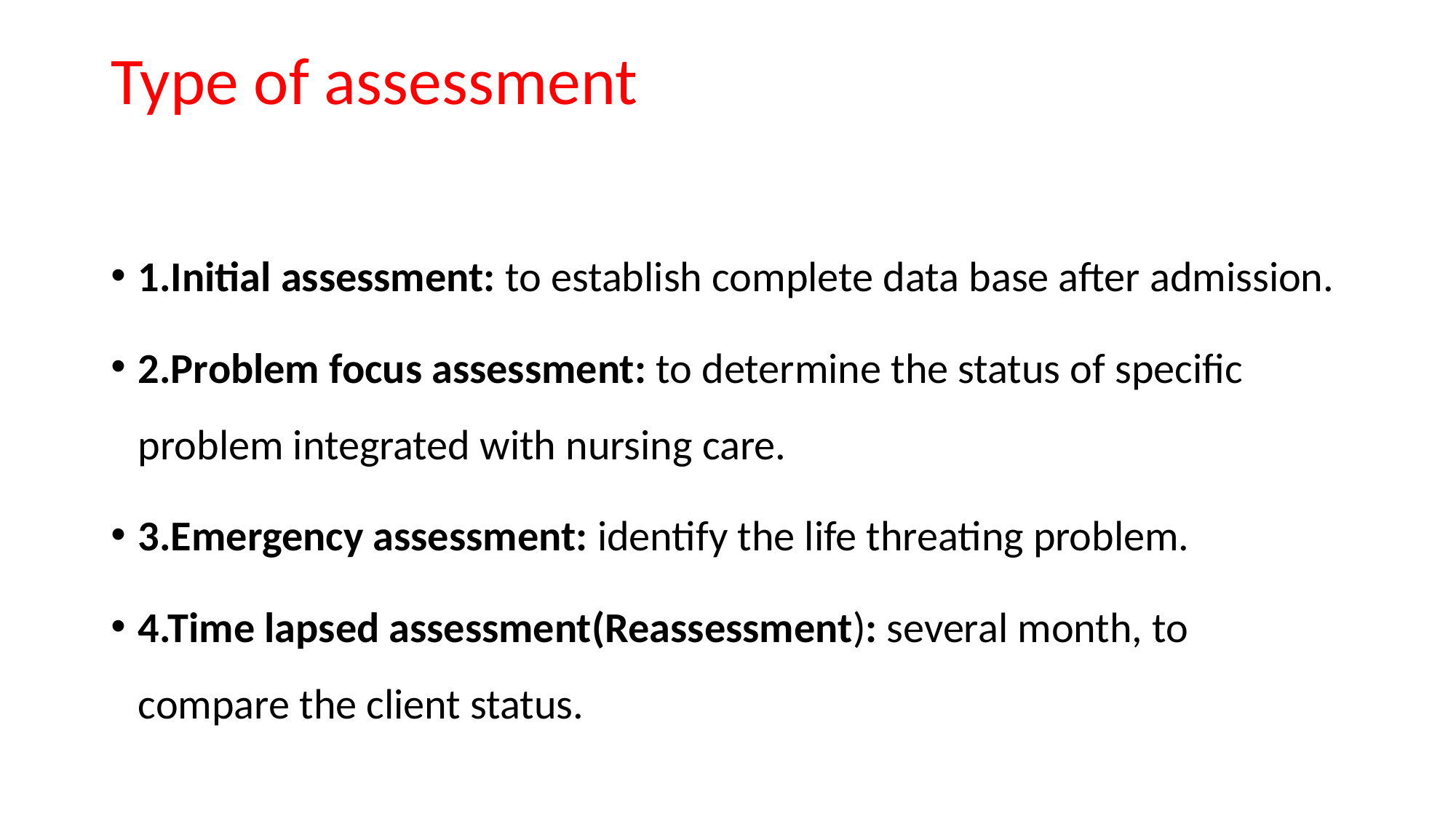

# Type of assessment
1.Initial assessment: to establish complete data base after admission.
2.Problem focus assessment: to determine the status of specific problem integrated with nursing care.
3.Emergency assessment: identify the life threating problem.
4.Time lapsed assessment(Reassessment): several month, to compare the client status.